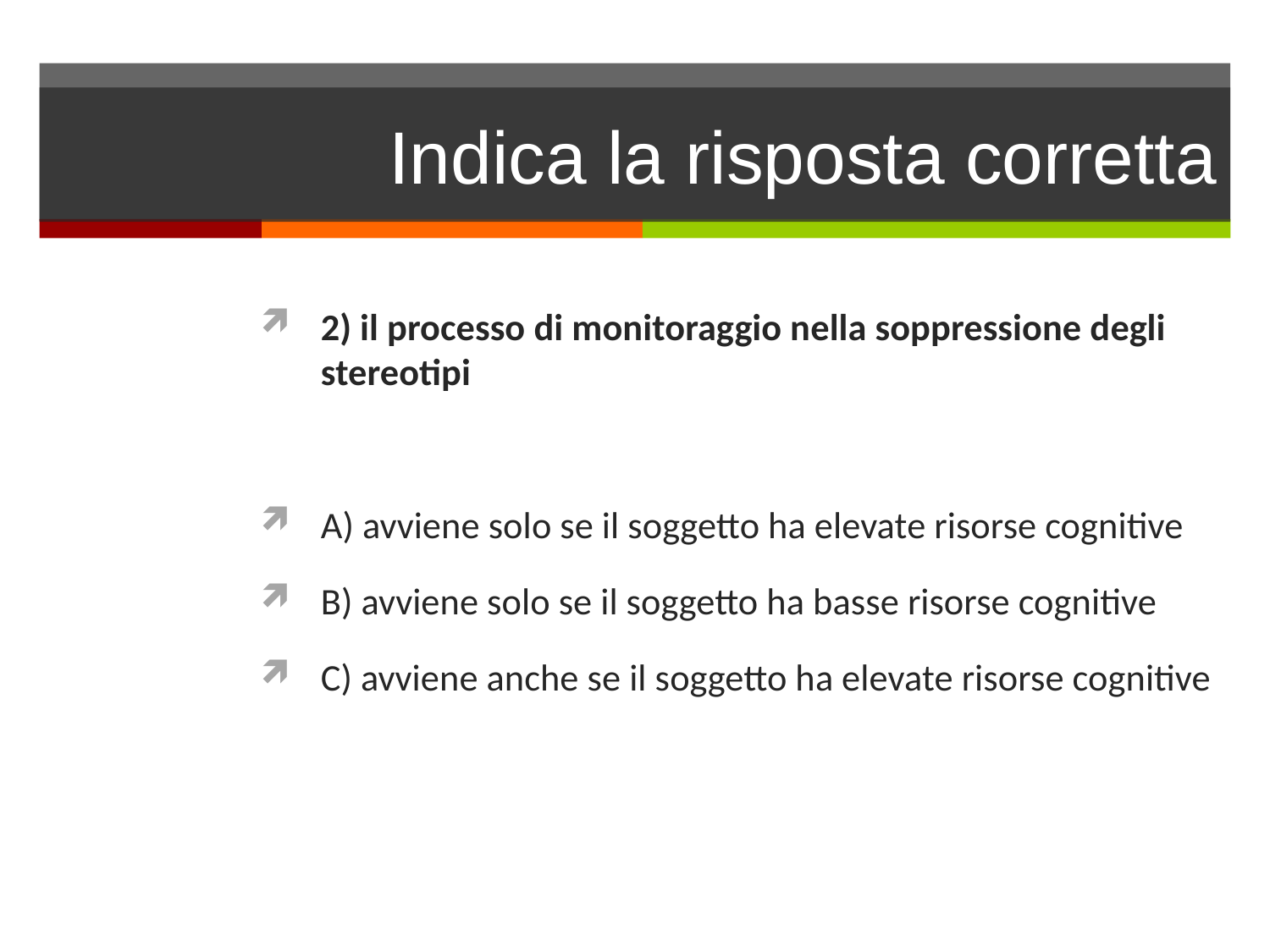

# Indica la risposta corretta
2) il processo di monitoraggio nella soppressione degli stereotipi

A) avviene solo se il soggetto ha elevate risorse cognitive
B) avviene solo se il soggetto ha basse risorse cognitive
C) avviene anche se il soggetto ha elevate risorse cognitive